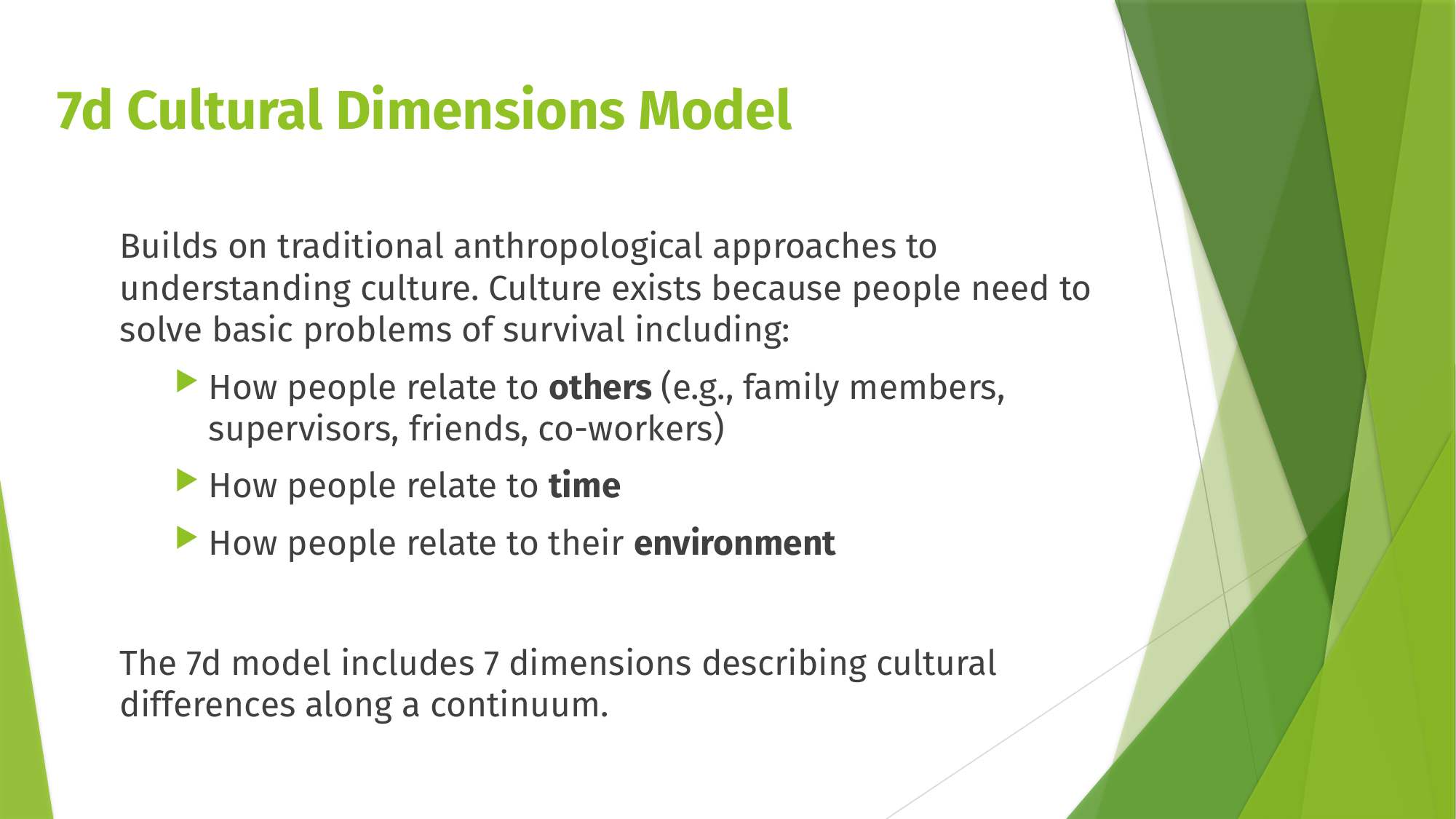

# 7d Cultural Dimensions Model
Builds on traditional anthropological approaches to understanding culture. Culture exists because people need to solve basic problems of survival including:
How people relate to others (e.g., family members, supervisors, friends, co-workers)
How people relate to time
How people relate to their environment

The 7d model includes 7 dimensions describing cultural differences along a continuum.